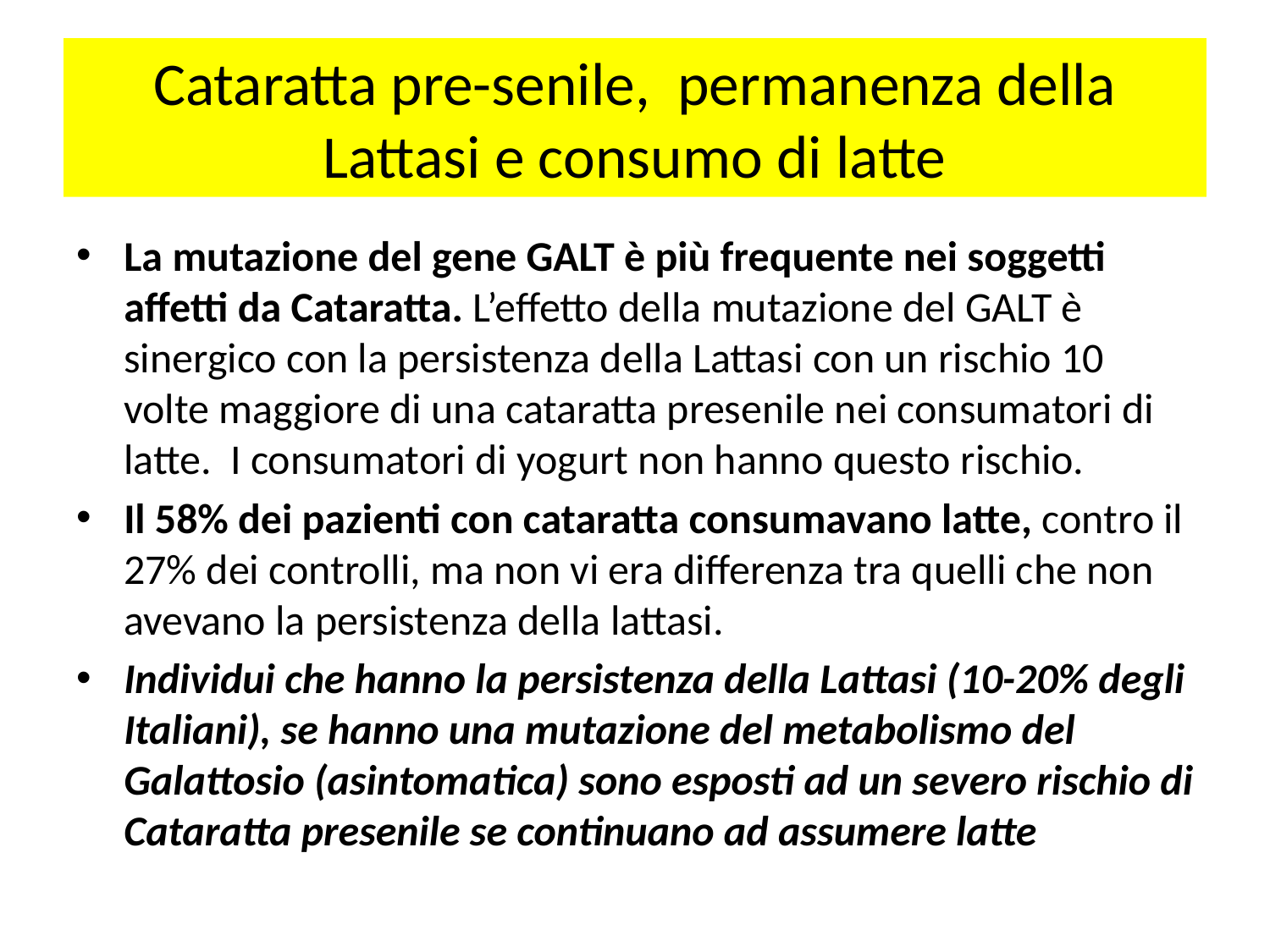

# Cataratta pre-senile,  permanenza della Lattasi e consumo di latte
La mutazione del gene GALT è più frequente nei soggetti affetti da Cataratta. L’effetto della mutazione del GALT è sinergico con la persistenza della Lattasi con un rischio 10 volte maggiore di una cataratta presenile nei consumatori di latte.  I consumatori di yogurt non hanno questo rischio.
Il 58% dei pazienti con cataratta consumavano latte, contro il 27% dei controlli, ma non vi era differenza tra quelli che non avevano la persistenza della lattasi.
Individui che hanno la persistenza della Lattasi (10-20% degli Italiani), se hanno una mutazione del metabolismo del Galattosio (asintomatica) sono esposti ad un severo rischio di Cataratta presenile se continuano ad assumere latte